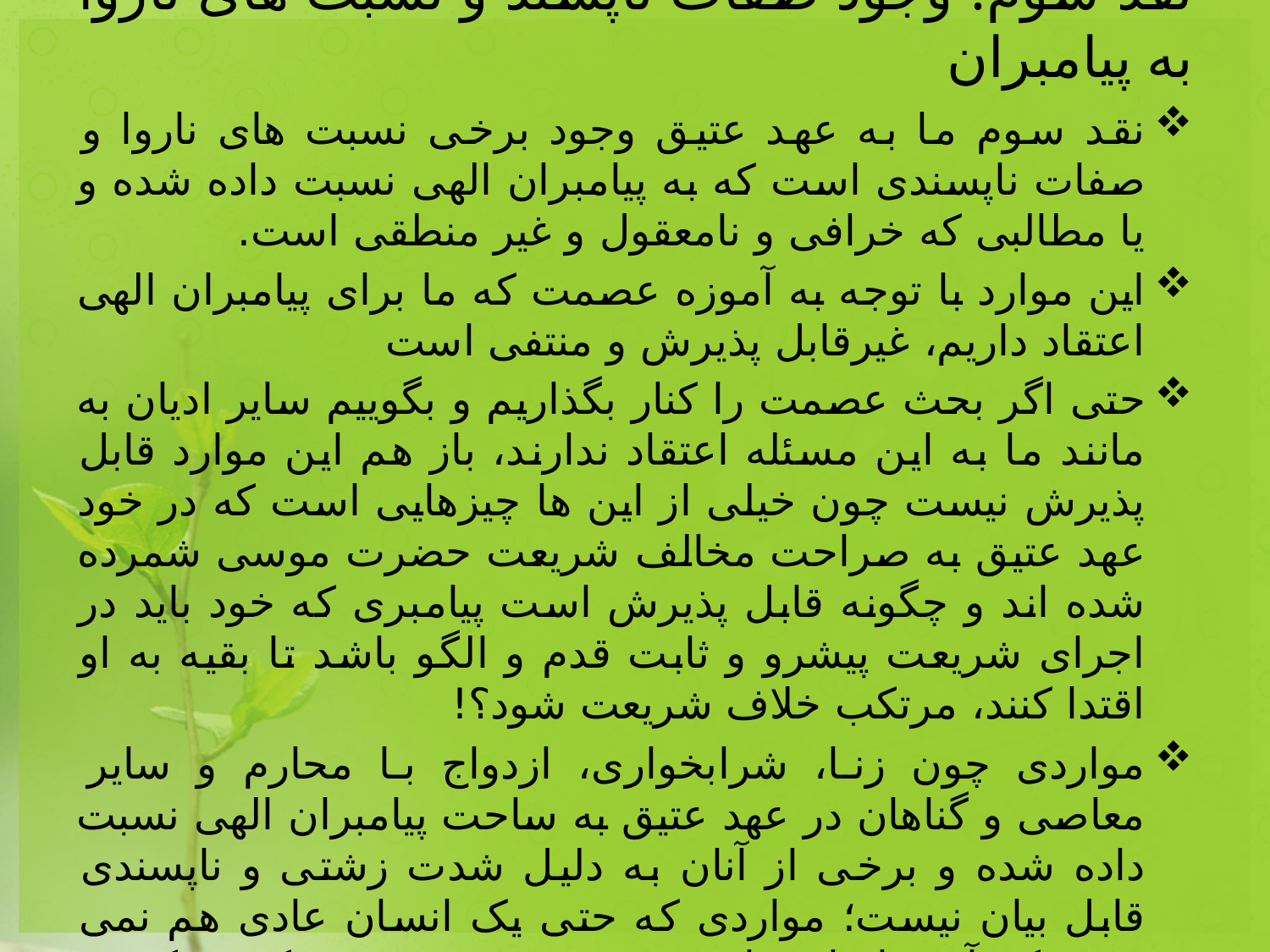

# نقد سوم: وجود صفات ناپسند و نسبت های ناروا به پیامبران
نقد سوم ما به عهد عتیق وجود برخی نسبت های ناروا و صفات ناپسندی است که به پیامبران الهی نسبت داده شده و یا مطالبی که خرافی و نامعقول و غیر منطقی است.
این موارد با توجه به آموزه عصمت که ما برای پیامبران الهی اعتقاد داریم، غیرقابل پذیرش و منتفی است
حتی اگر بحث عصمت را کنار بگذاریم و بگوییم سایر ادیان به مانند ما به این مسئله اعتقاد ندارند، باز هم این موارد قابل پذیرش نیست چون خیلی از این ها چیزهایی است که در خود عهد عتیق به صراحت مخالف شریعت حضرت موسی شمرده شده اند و چگونه قابل پذیرش است پیامبری که خود باید در اجرای شریعت پیشرو و ثابت قدم و الگو باشد تا بقیه به او اقتدا کنند، مرتکب خلاف شریعت شود؟!
مواردی چون زنا، شرابخواری، ازدواج با محارم و سایر معاصی و گناهان در عهد عتیق به ساحت پیامبران الهی نسبت داده شده و برخی از آنان به دلیل شدت زشتی و ناپسندی قابل بیان نیست؛ مواردی که حتی یک انسان عادی هم نمی پذیرد که آن ها را به او نسبت دهند، چه برسد کسی که در مقام پیامبری و هدایت مردم قرار گرفته!
همچنین در عهد عتیق برخی مطالب خرافی و نامعقول هم وجود دارد که قابل پذیرش نیست.